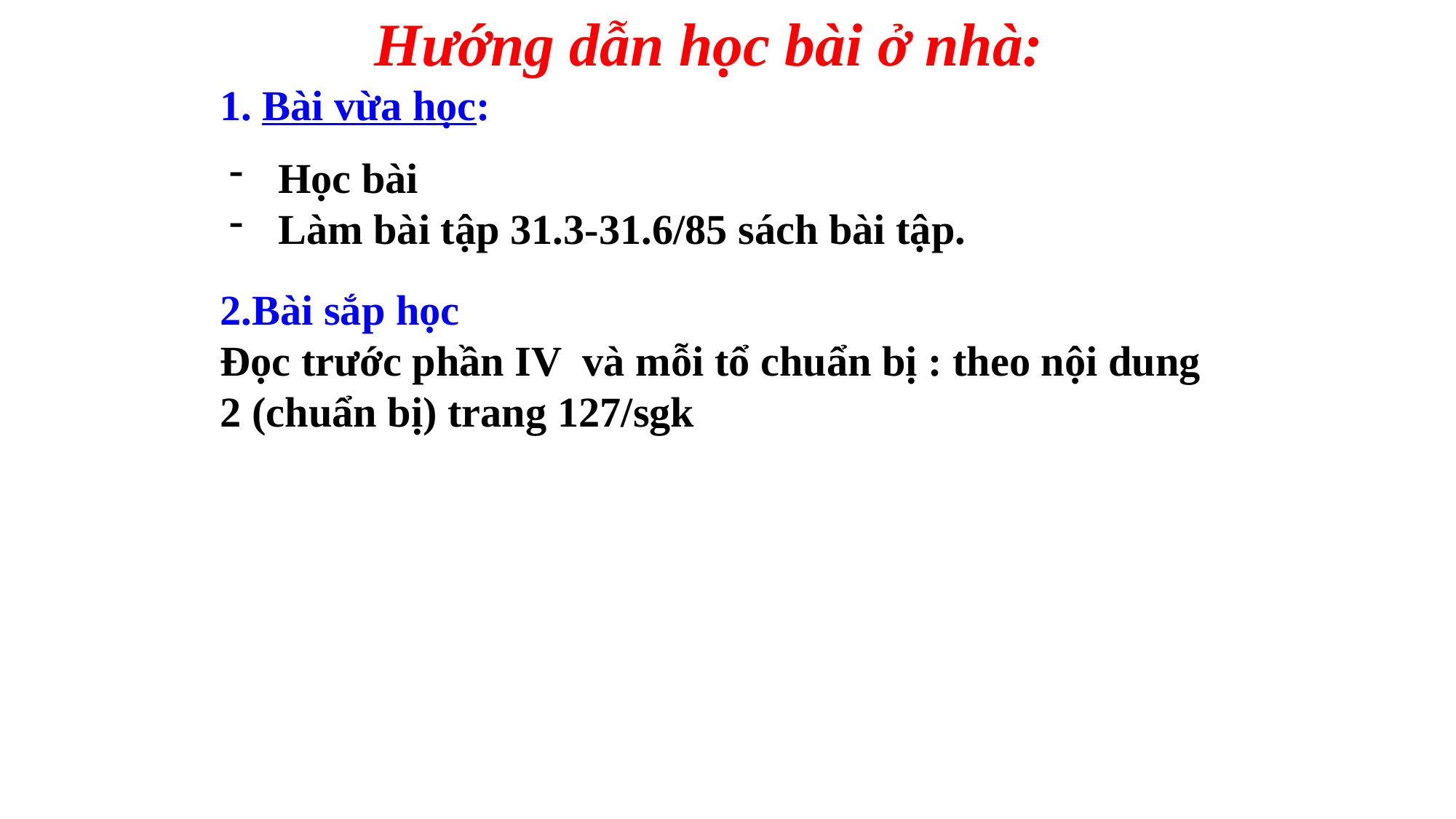

Hướng dẫn học bài ở nhà:
1. Bài vừa học:
Học bài
Làm bài tập 31.3-31.6/85 sách bài tập.
2.Bài sắp học
Đọc trước phần IV  và mỗi tổ chuẩn bị : theo nội dung 2 (chuẩn bị) trang 127/sgk